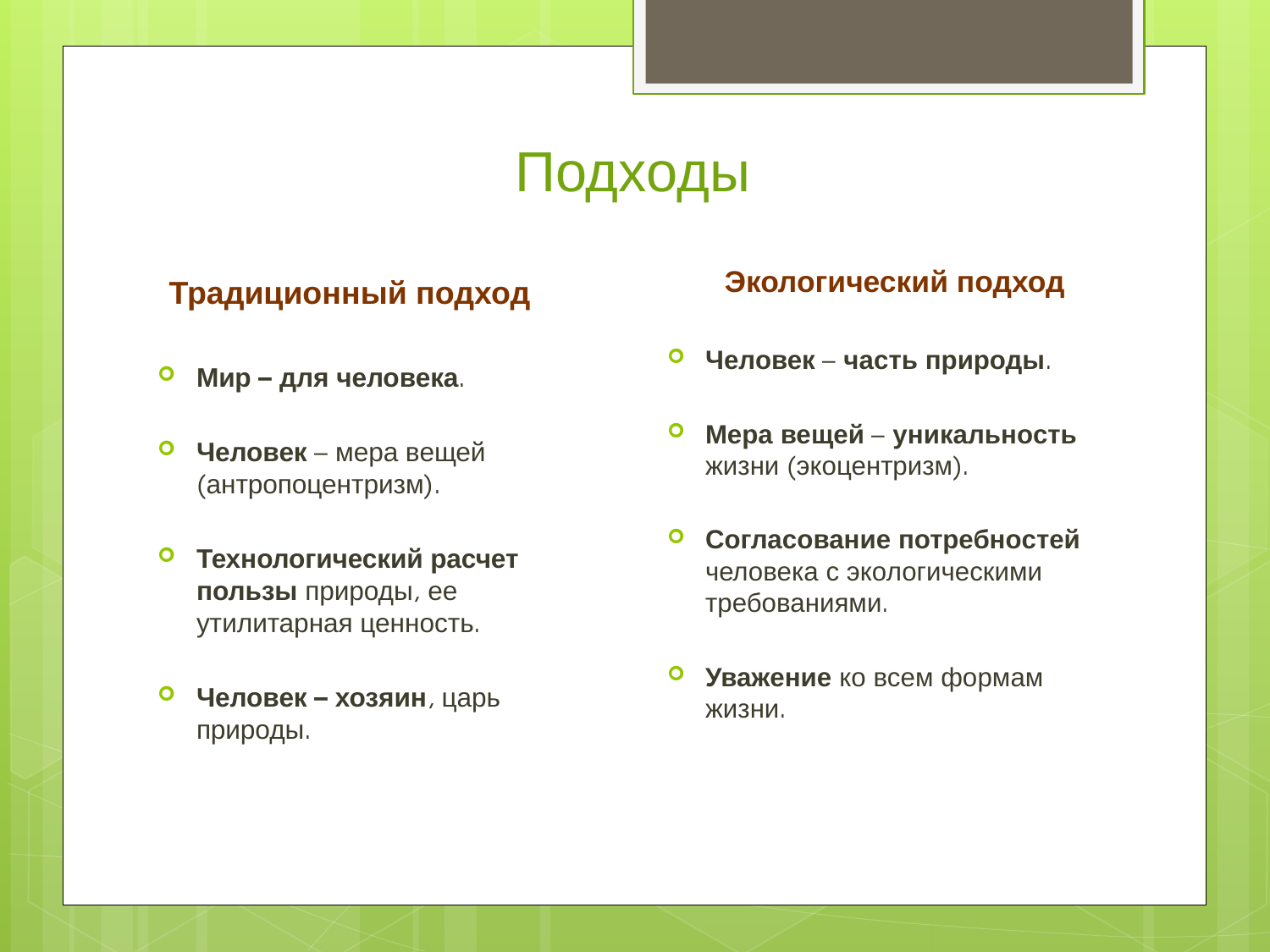

# Подходы
Экологический подход

Человек – часть природы.

Мера вещей – уникальность жизни (экоцентризм).

Согласование потребностей человека с экологическими требованиями.

Уважение ко всем формам жизни.
Традиционный подход

Мир – для человека.

Человек – мера вещей (антропоцентризм).

Технологический расчет пользы природы, ее утилитарная ценность.

Человек – хозяин, царь природы.